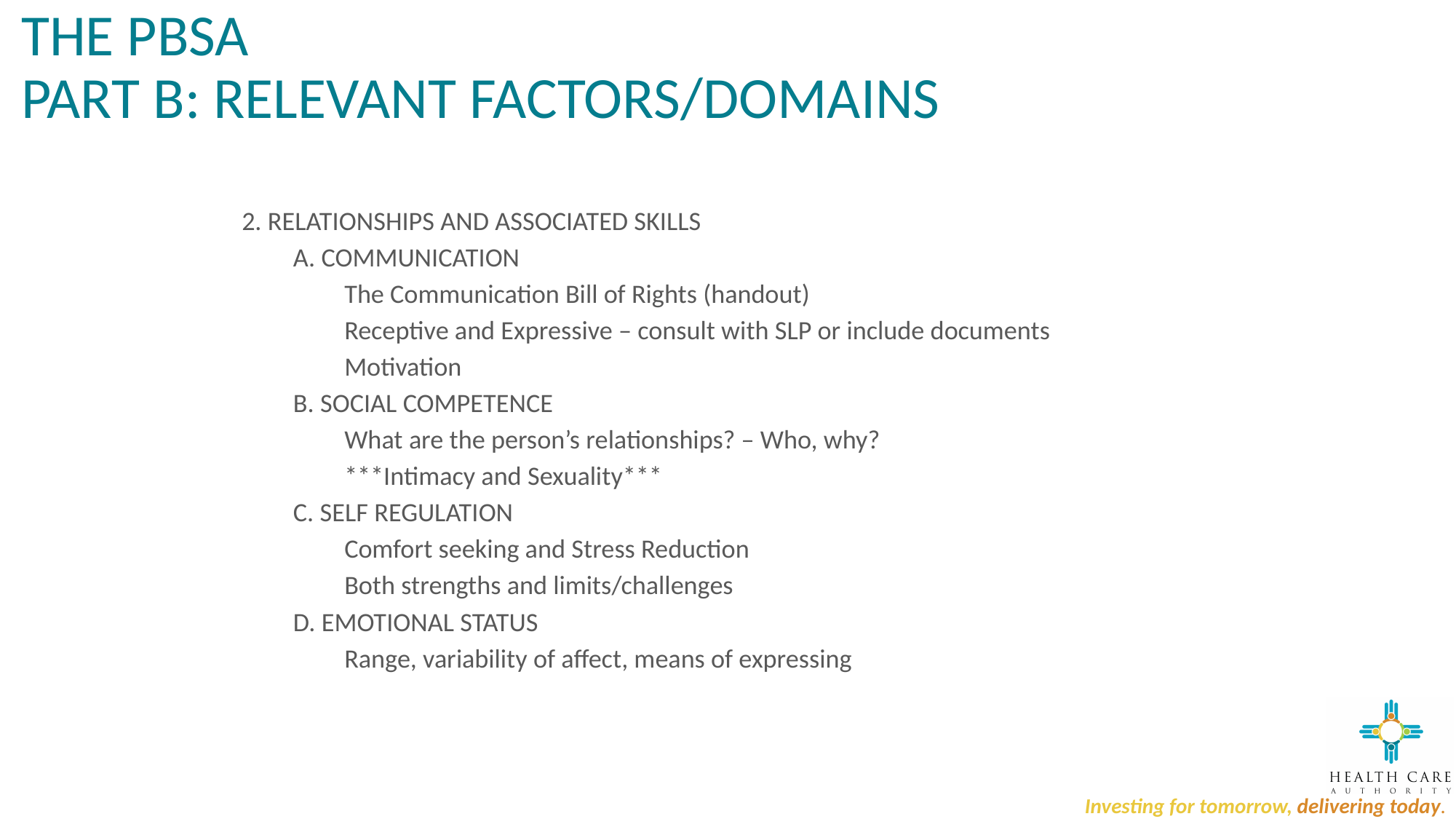

# The PBSA Part B: Relevant Factors/Domains
2. RELATIONSHIPS AND ASSOCIATED SKILLS
A. COMMUNICATION
The Communication Bill of Rights (handout)
Receptive and Expressive – consult with SLP or include documents
Motivation
B. SOCIAL COMPETENCE
What are the person’s relationships? – Who, why?
***Intimacy and Sexuality***
C. SELF REGULATION
Comfort seeking and Stress Reduction
Both strengths and limits/challenges
D. EMOTIONAL STATUS
Range, variability of affect, means of expressing